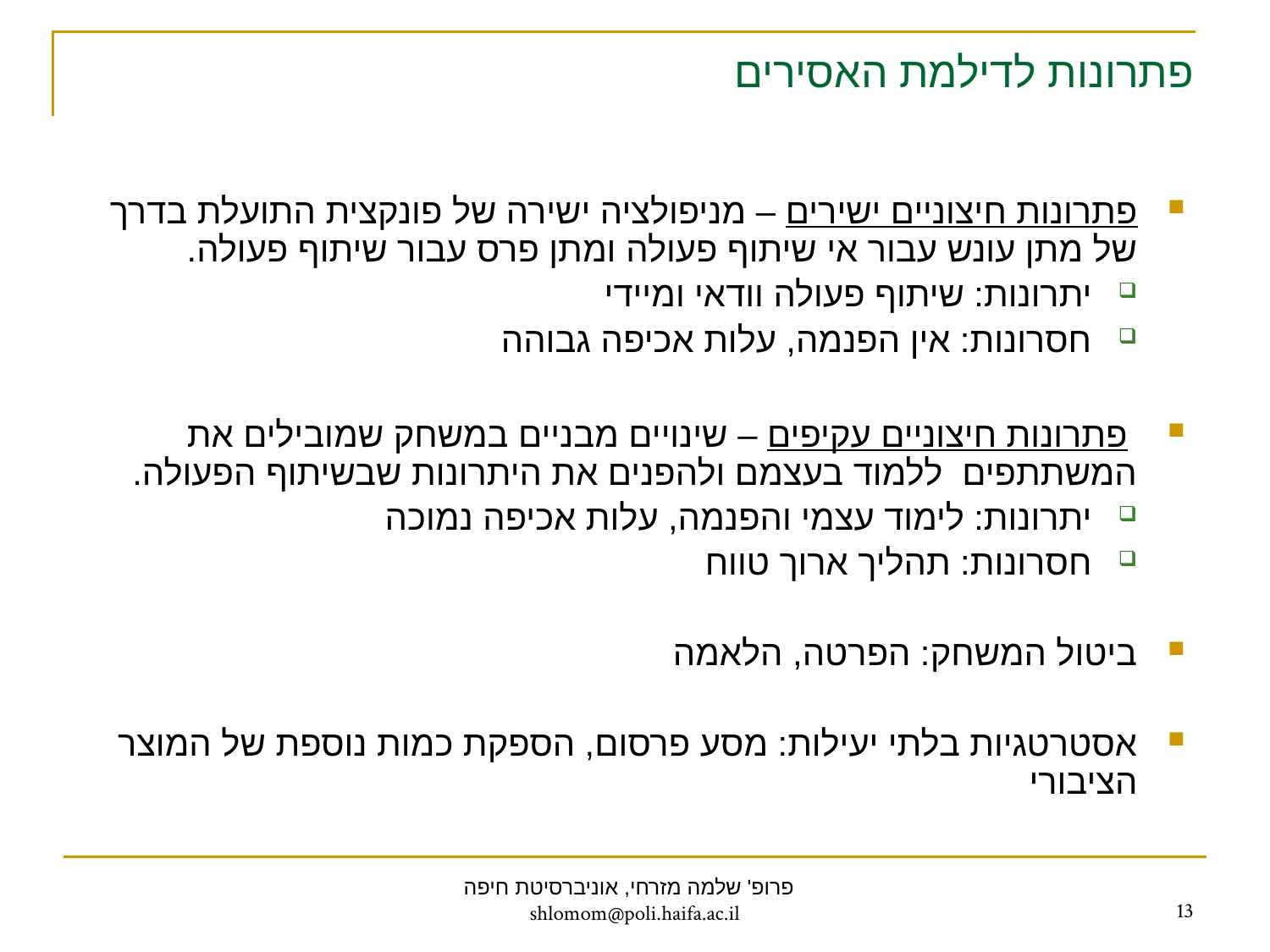

# פתרונות לדילמת האסירים
פתרונות חיצוניים ישירים – מניפולציה ישירה של פונקצית התועלת בדרך של מתן עונש עבור אי שיתוף פעולה ומתן פרס עבור שיתוף פעולה.
יתרונות: שיתוף פעולה וודאי ומיידי
חסרונות: אין הפנמה, עלות אכיפה גבוהה

 פתרונות חיצוניים עקיפים – שינויים מבניים במשחק שמובילים את המשתתפים  ללמוד בעצמם ולהפנים את היתרונות שבשיתוף הפעולה.
יתרונות: לימוד עצמי והפנמה, עלות אכיפה נמוכה
חסרונות: תהליך ארוך טווח

ביטול המשחק: הפרטה, הלאמה

אסטרטגיות בלתי יעילות: מסע פרסום, הספקת כמות נוספת של המוצר הציבורי

13
פרופ' שלמה מזרחי, אוניברסיטת חיפה   shlomom@poli.haifa.ac.il